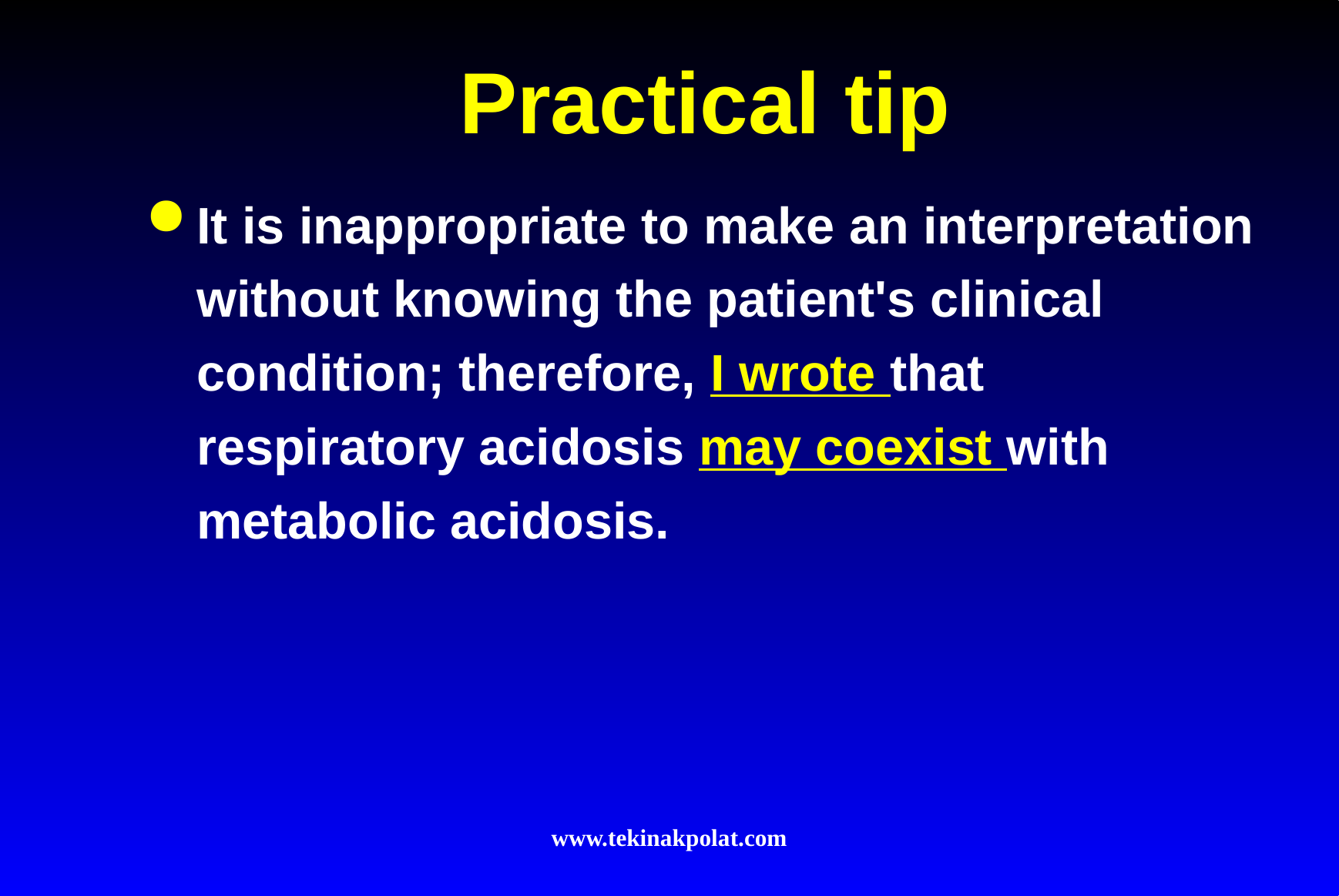

# Practical tip
It is inappropriate to make an interpretation without knowing the patient's clinical condition; therefore, I wrote that respiratory acidosis may coexist with metabolic acidosis.
www.tekinakpolat.com